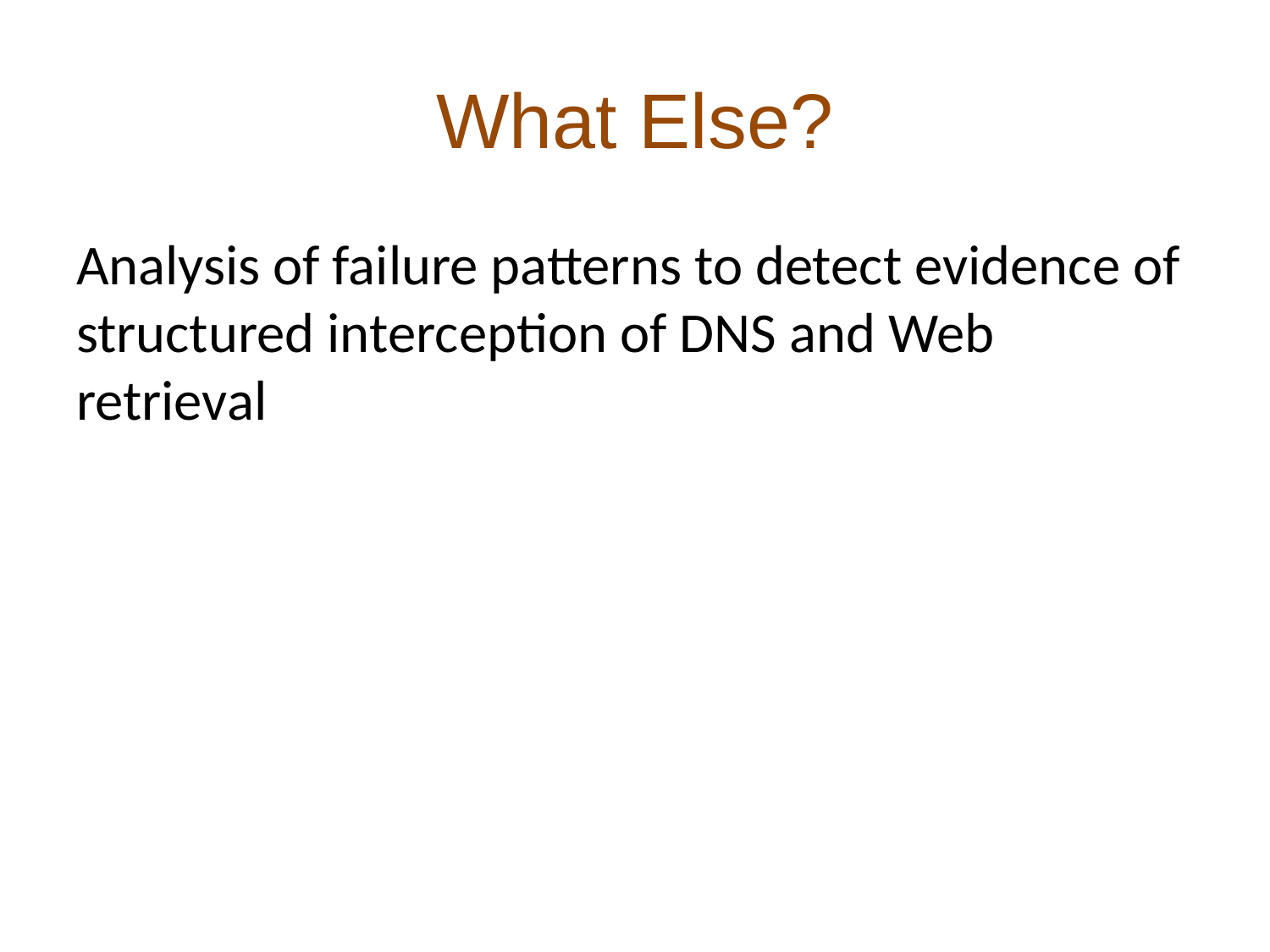

# What Else?
Analysis of failure patterns to detect evidence of structured interception of DNS and Web retrieval